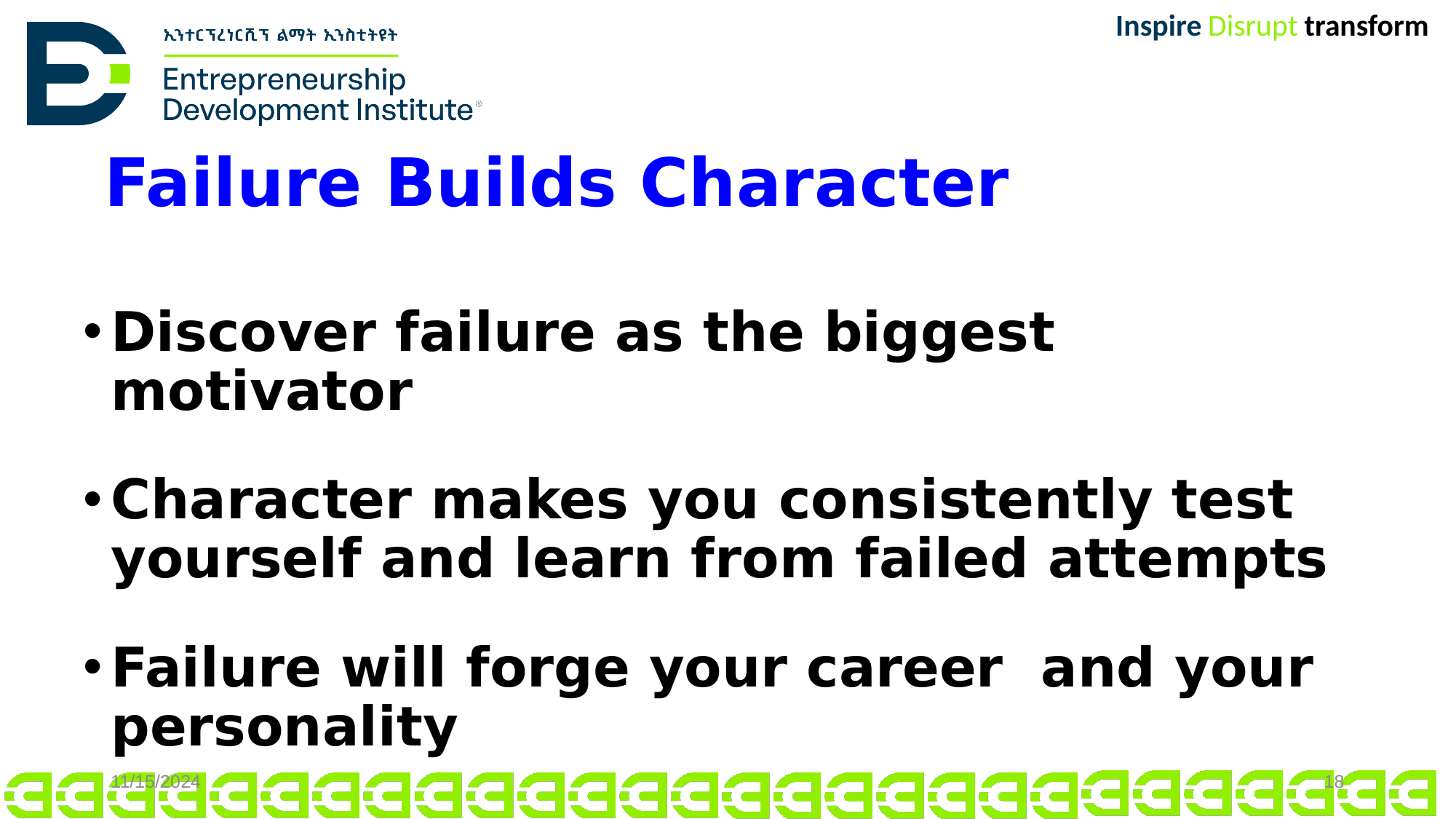

# Failure Builds Character
Discover failure as the biggest motivator

Character makes you consistently test yourself and learn from failed attempts

Failure will forge your career  and your personality
11/15/2024
18